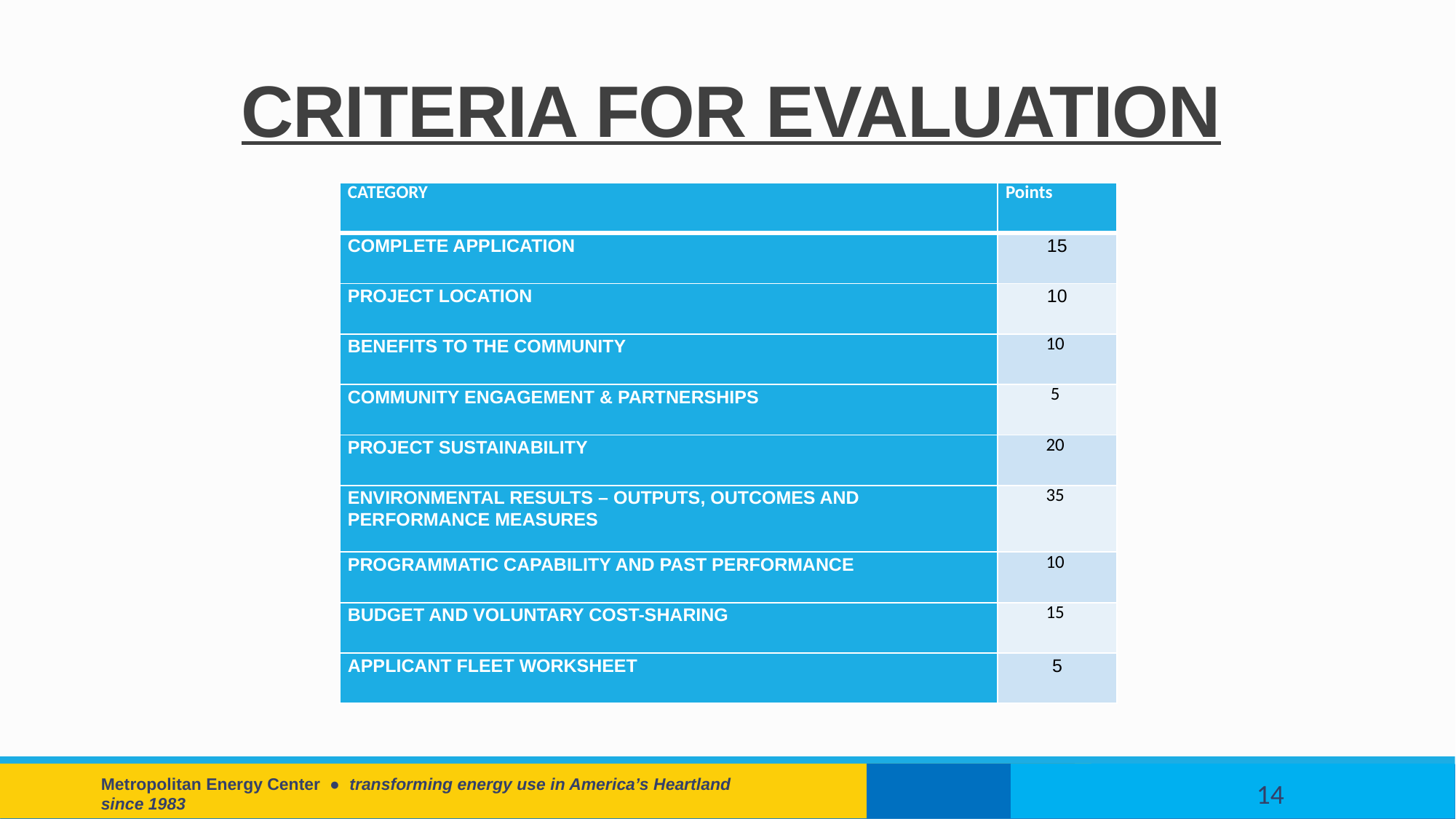

# CRITERIA FOR EVALUATION
| CATEGORY | Points |
| --- | --- |
| COMPLETE APPLICATION | 15 |
| PROJECT LOCATION | 10 |
| BENEFITS TO THE COMMUNITY | 10 |
| COMMUNITY ENGAGEMENT & PARTNERSHIPS | 5 |
| PROJECT SUSTAINABILITY | 20 |
| ENVIRONMENTAL RESULTS – OUTPUTS, OUTCOMES AND PERFORMANCE MEASURES | 35 |
| PROGRAMMATIC CAPABILITY AND PAST PERFORMANCE | 10 |
| BUDGET AND VOLUNTARY COST-SHARING | 15 |
| APPLICANT FLEET WORKSHEET | 5 |